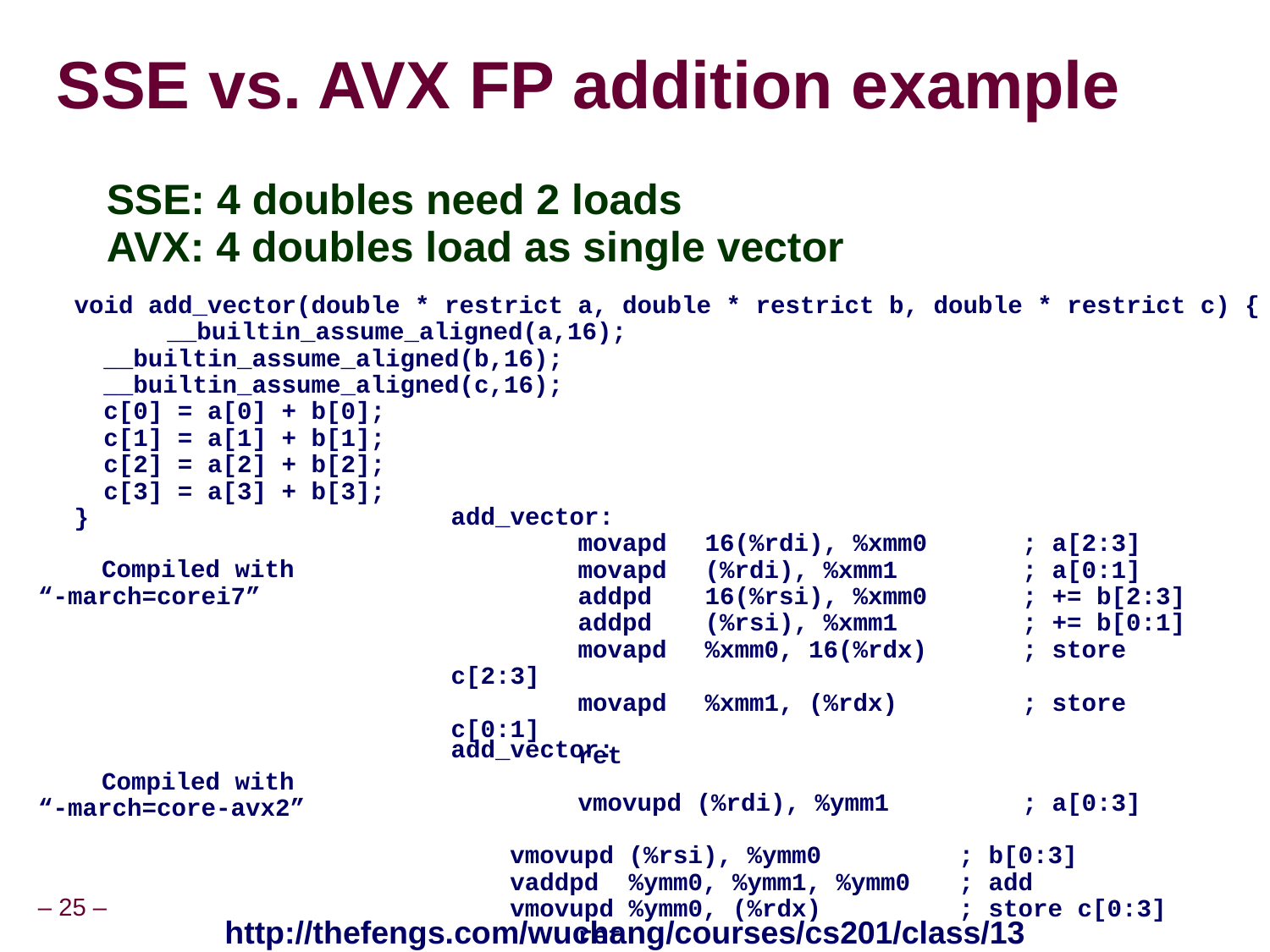

# SSE vs. AVX FP addition example
	SSE: 4 doubles need 2 loads
AVX: 4 doubles load as single vector
void add_vector(double * restrict a, double * restrict b, double * restrict c) {
	  __builtin_assume_aligned(a,16);
  __builtin_assume_aligned(b,16);
  __builtin_assume_aligned(c,16);
  c[0] = a[0] + b[0];
  c[1] = a[1] + b[1];
  c[2] = a[2] + b[2];
  c[3] = a[3] + b[3];
}
add_vector:
		movapd	16(%rdi), %xmm0		; a[2:3]
		movapd	(%rdi), %xmm1		; a[0:1]
		addpd	16(%rsi), %xmm0		; += b[2:3]
		addpd	(%rsi), %xmm1		; += b[0:1]
		movapd	%xmm0, 16(%rdx)		; store c[2:3]
		movapd	%xmm1, (%rdx)		; store c[0:1]
		ret
	Compiled with
“-march=corei7”
add_vector:
		vmovupd (%rdi), %ymm1   		; a[0:3]
    vmovupd (%rsi), %ymm0			; b[0:3]
    vaddpd  %ymm0, %ymm1, %ymm0	; add
    vmovupd %ymm0, (%rdx)			; store c[0:3]
		ret
	Compiled with
“-march=core-avx2”
http://thefengs.com/wuchang/courses/cs201/class/13